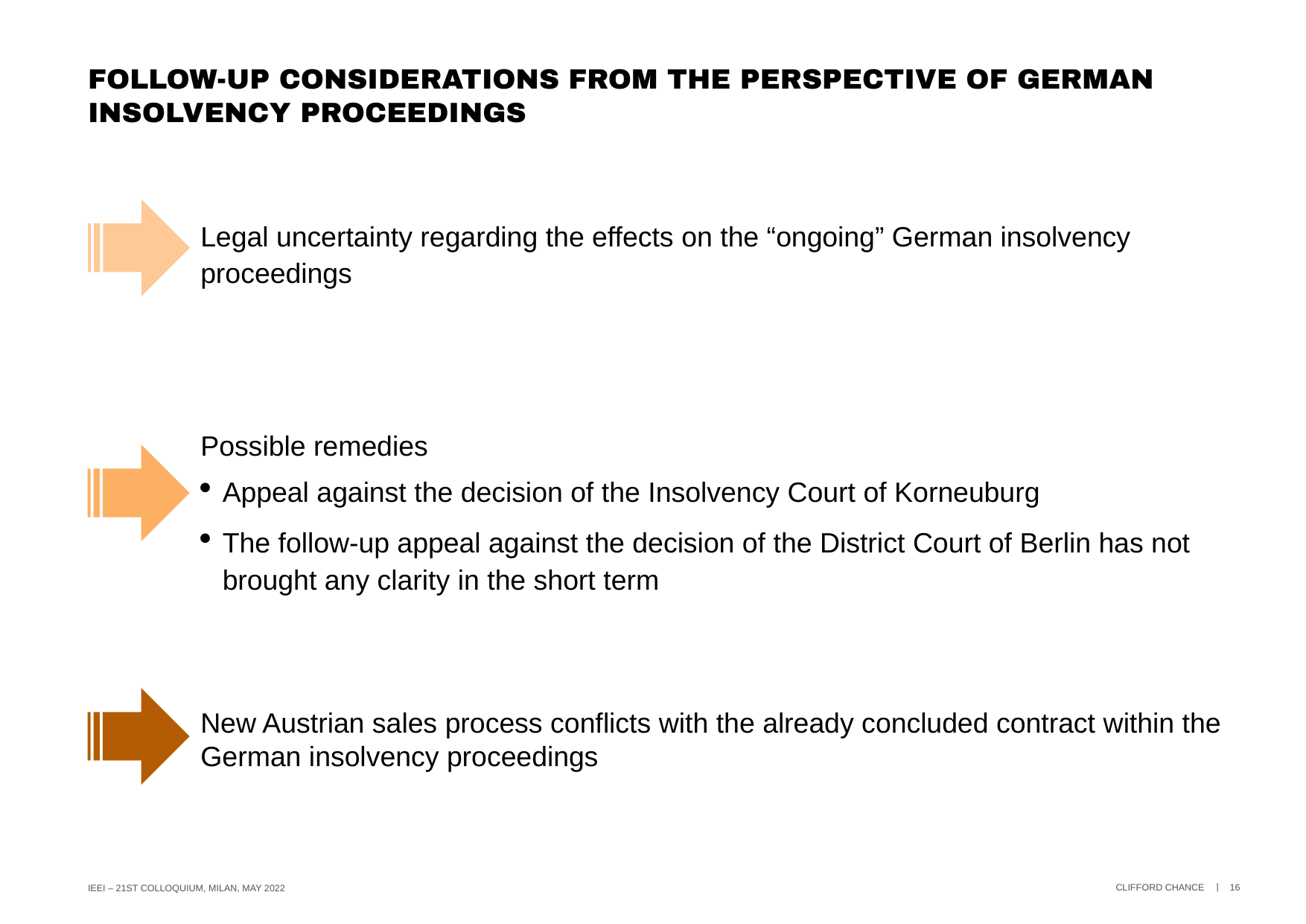

# Follow-up considerations from the perspective of german insolvency proceedings

Legal uncertainty regarding the effects on the “ongoing” German insolvency proceedings

Possible remedies
Appeal against the decision of the Insolvency Court of Korneuburg
The follow-up appeal against the decision of the District Court of Berlin has not brought any clarity in the short term

New Austrian sales process conflicts with the already concluded contract within the German insolvency proceedings

16
IEEI – 21st Colloquium, Milan, May 2022